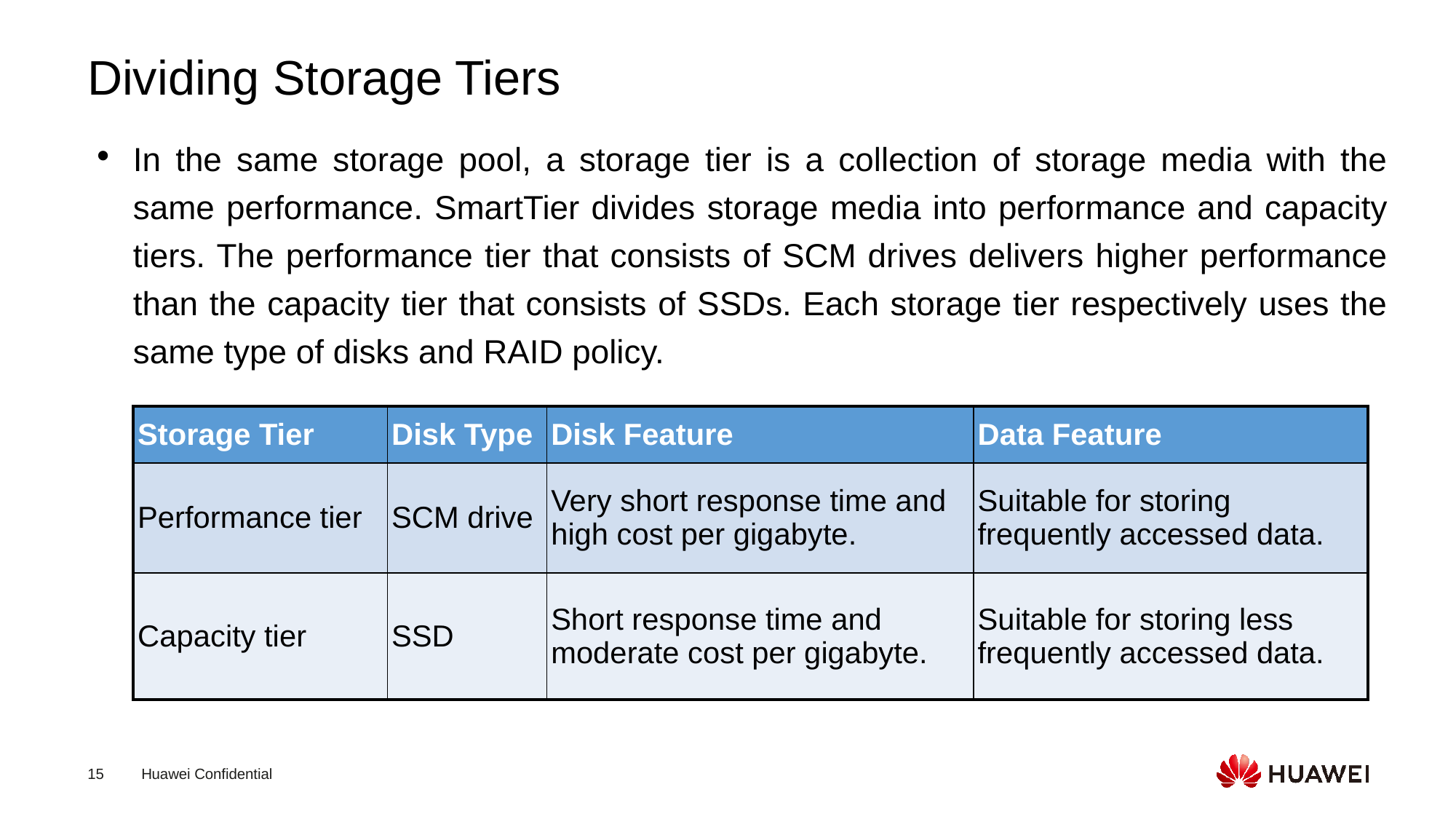

# Dividing Storage Tiers
In the same storage pool, a storage tier is a collection of storage media with the same performance. SmartTier divides storage media into performance and capacity tiers. The performance tier that consists of SCM drives delivers higher performance than the capacity tier that consists of SSDs. Each storage tier respectively uses the same type of disks and RAID policy.

| Storage Tier | Disk Type | Disk Feature | Data Feature |
| --- | --- | --- | --- |
| Performance tier | SCM drive | Very short response time and high cost per gigabyte. | Suitable for storing frequently accessed data. |
| Capacity tier | SSD | Short response time and moderate cost per gigabyte. | Suitable for storing less frequently accessed data. |